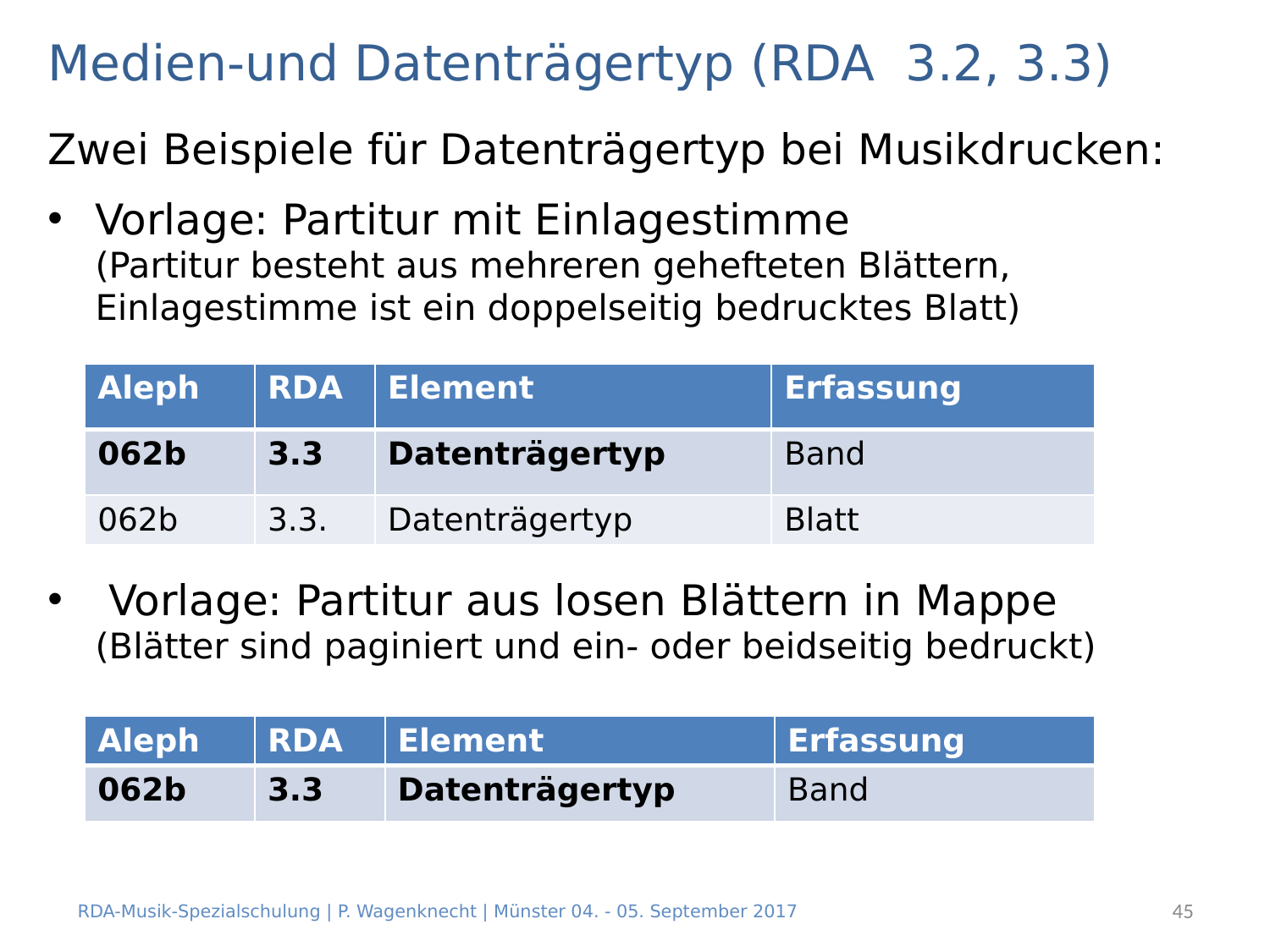

# Medien-und Datenträgertyp (RDA  3.2, 3.3)
Zwei Beispiele für Datenträgertyp bei Musikdrucken:
Vorlage: Partitur mit Einlagestimme
(Partitur besteht aus mehreren gehefteten Blättern, Einlagestimme ist ein doppelseitig bedrucktes Blatt)

 Vorlage: Partitur aus losen Blättern in Mappe
(Blätter sind paginiert und ein- oder beidseitig bedruckt)
| Aleph | RDA | Element | Erfassung |
| --- | --- | --- | --- |
| 062b | 3.3 | Datenträgertyp | Band |
| 062b | 3.3. | Datenträgertyp | Blatt |
| Aleph | RDA | Element | Erfassung |
| --- | --- | --- | --- |
| 062b | 3.3 | Datenträgertyp | Band |
RDA-Musik-Spezialschulung | P. Wagenknecht | Münster 04. - 05. September 2017
45